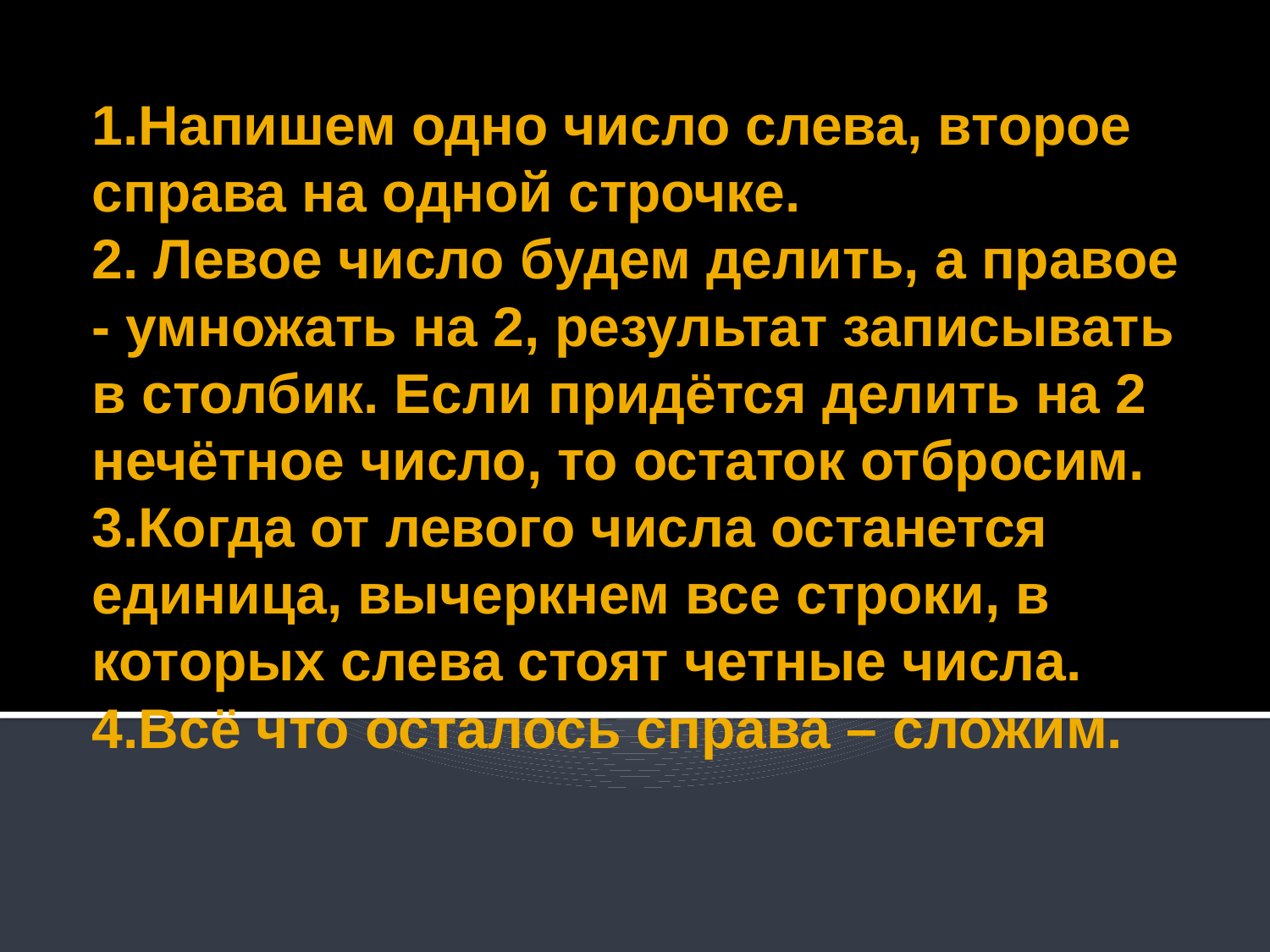

# 1.Напишем одно число слева, второе справа на одной строчке. 2. Левое число будем делить, а правое - умножать на 2, результат записывать в столбик. Если придётся делить на 2 нечётное число, то остаток отбросим. 3.Когда от левого числа останется единица, вычеркнем все строки, в которых слева стоят четные числа. 4.Всё что осталось справа – сложим.